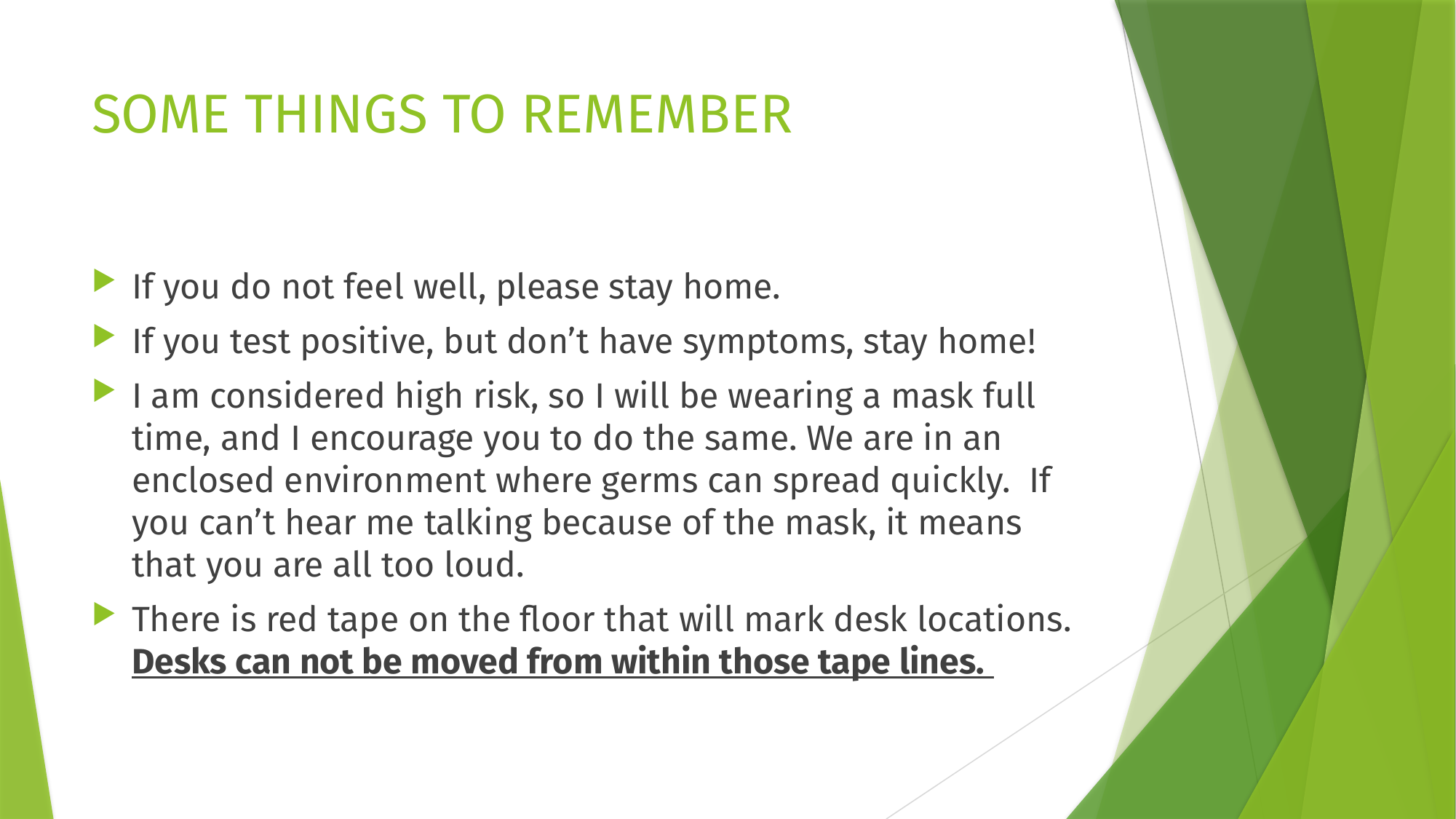

# SOME THINGS TO REMEMBER
If you do not feel well, please stay home.
If you test positive, but don’t have symptoms, stay home!
I am considered high risk, so I will be wearing a mask full time, and I encourage you to do the same. We are in an enclosed environment where germs can spread quickly.  If you can’t hear me talking because of the mask, it means that you are all too loud.
There is red tape on the floor that will mark desk locations. Desks can not be moved from within those tape lines.